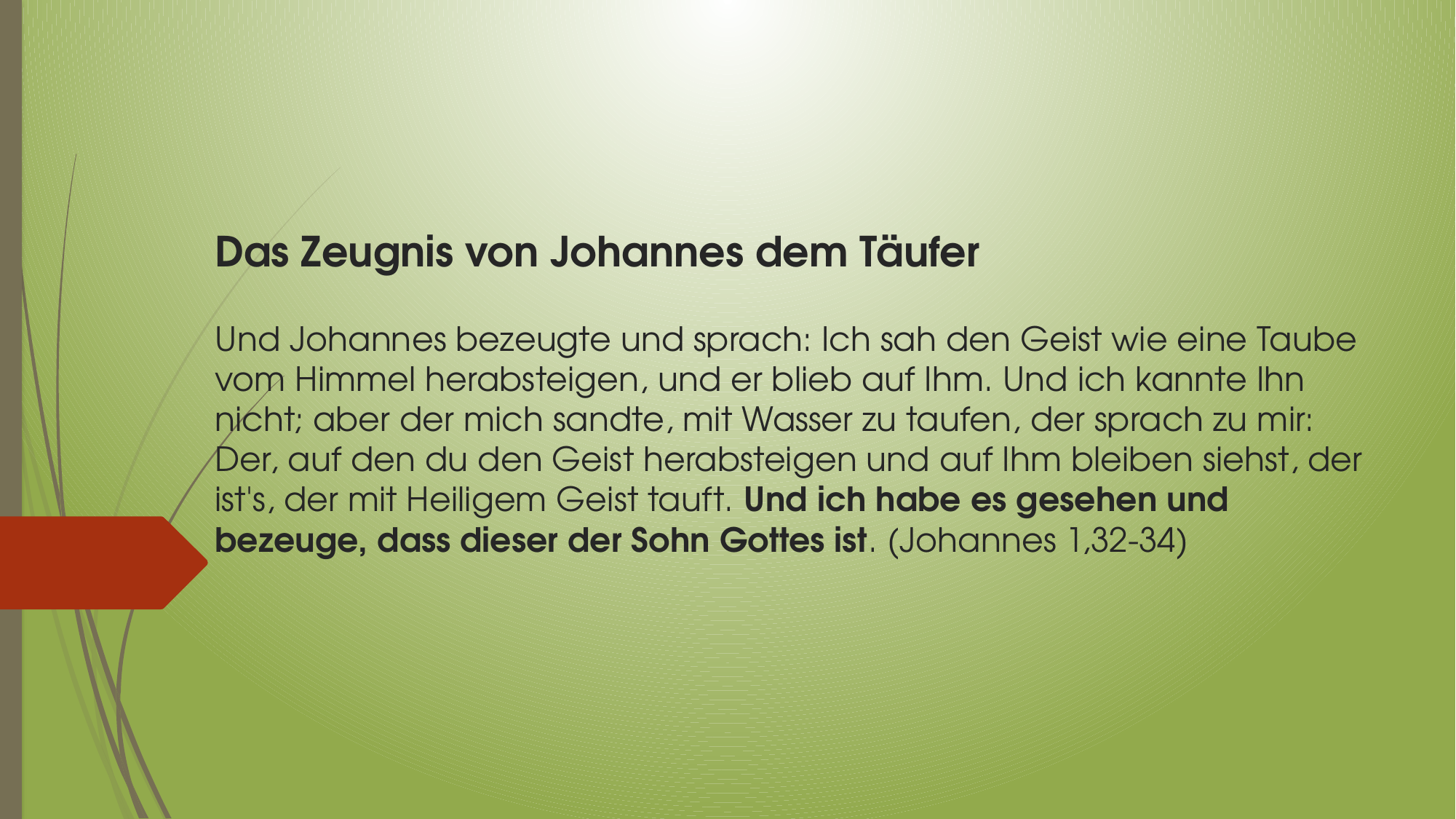

# Das Zeugnis von Johannes dem Täufer Und Johannes bezeugte und sprach: Ich sah den Geist wie eine Taube vom Himmel herabsteigen, und er blieb auf Ihm. Und ich kannte Ihn nicht; aber der mich sandte, mit Wasser zu taufen, der sprach zu mir: Der, auf den du den Geist herabsteigen und auf Ihm bleiben siehst, der ist's, der mit Heiligem Geist tauft. Und ich habe es gesehen und bezeuge, dass dieser der Sohn Gottes ist. (Johannes 1,32-34)